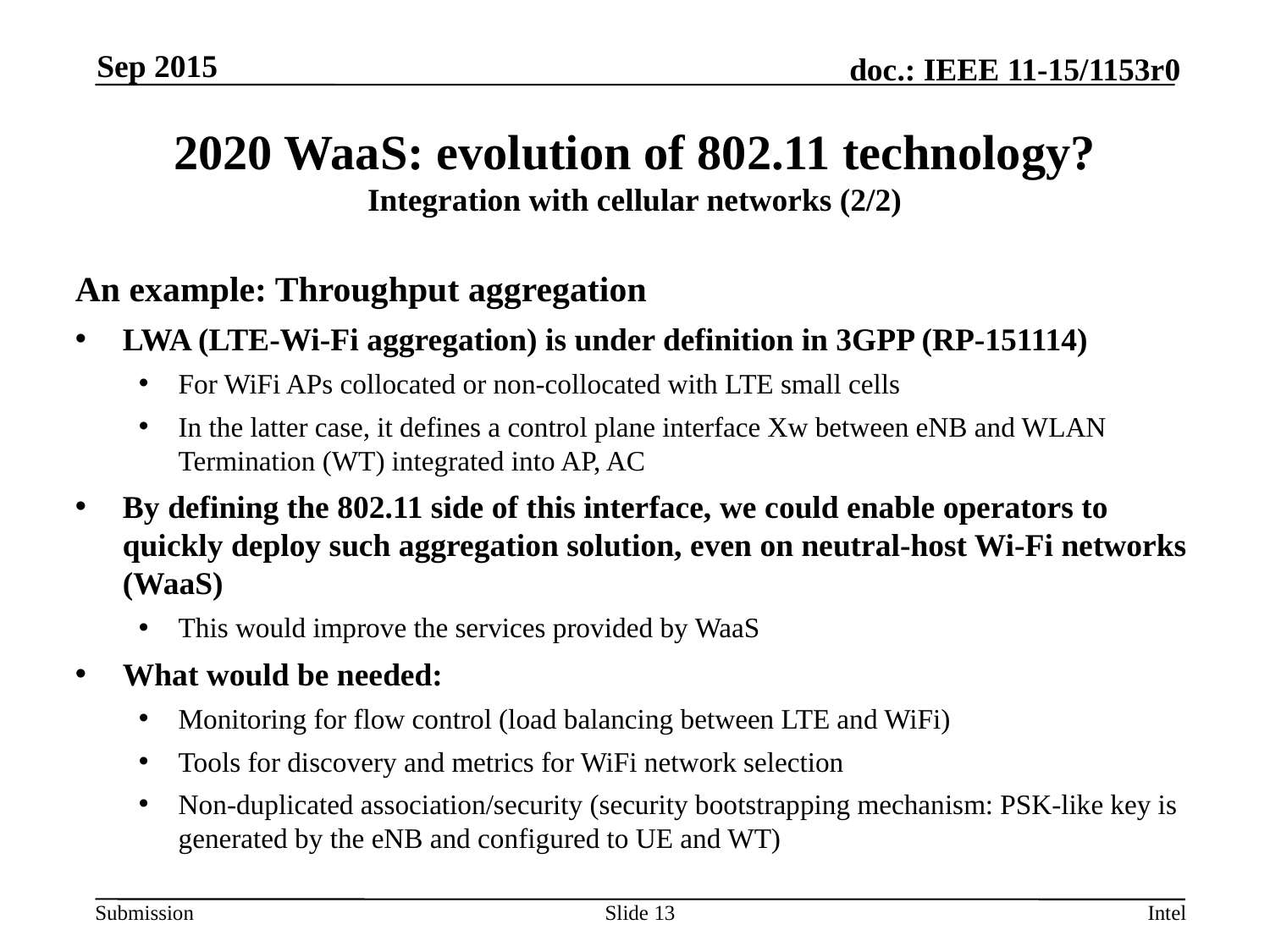

Sep 2015
# 2020 WaaS: evolution of 802.11 technology? Integration with cellular networks (2/2)
An example: Throughput aggregation
LWA (LTE-Wi-Fi aggregation) is under definition in 3GPP (RP-151114)
For WiFi APs collocated or non-collocated with LTE small cells
In the latter case, it defines a control plane interface Xw between eNB and WLAN Termination (WT) integrated into AP, AC
By defining the 802.11 side of this interface, we could enable operators to quickly deploy such aggregation solution, even on neutral-host Wi-Fi networks (WaaS)
This would improve the services provided by WaaS
What would be needed:
Monitoring for flow control (load balancing between LTE and WiFi)
Tools for discovery and metrics for WiFi network selection
Non-duplicated association/security (security bootstrapping mechanism: PSK-like key is generated by the eNB and configured to UE and WT)

Slide 13
Intel